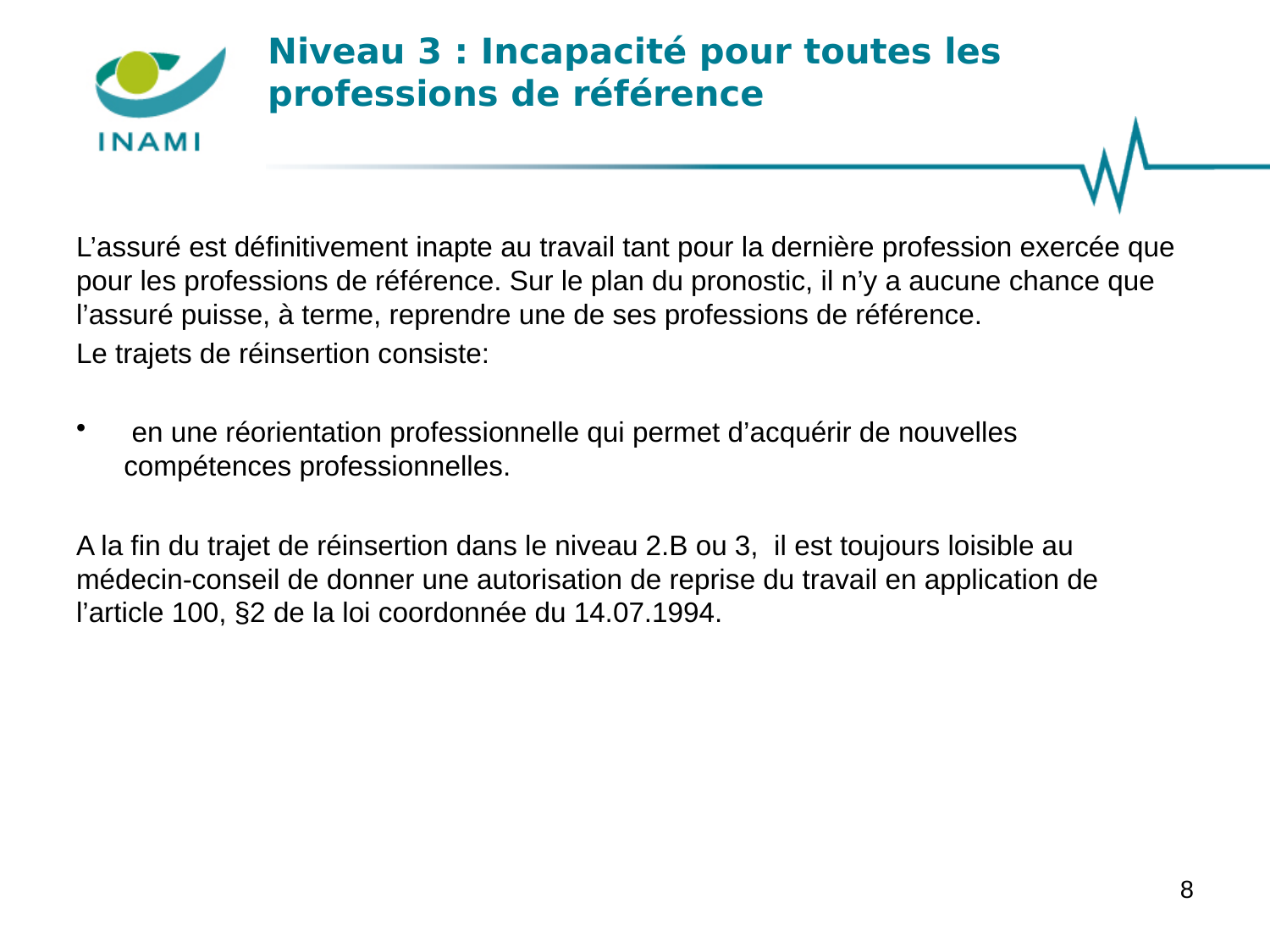

# Niveau 3 : Incapacité pour toutes les professions de référence
L’assuré est définitivement inapte au travail tant pour la dernière profession exercée que pour les professions de référence. Sur le plan du pronostic, il n’y a aucune chance que l’assuré puisse, à terme, reprendre une de ses professions de référence.
Le trajets de réinsertion consiste:

 en une réorientation professionnelle qui permet d’acquérir de nouvelles compétences professionnelles.

A la fin du trajet de réinsertion dans le niveau 2.B ou 3,  il est toujours loisible au médecin-conseil de donner une autorisation de reprise du travail en application de l’article 100, §2 de la loi coordonnée du 14.07.1994.
8